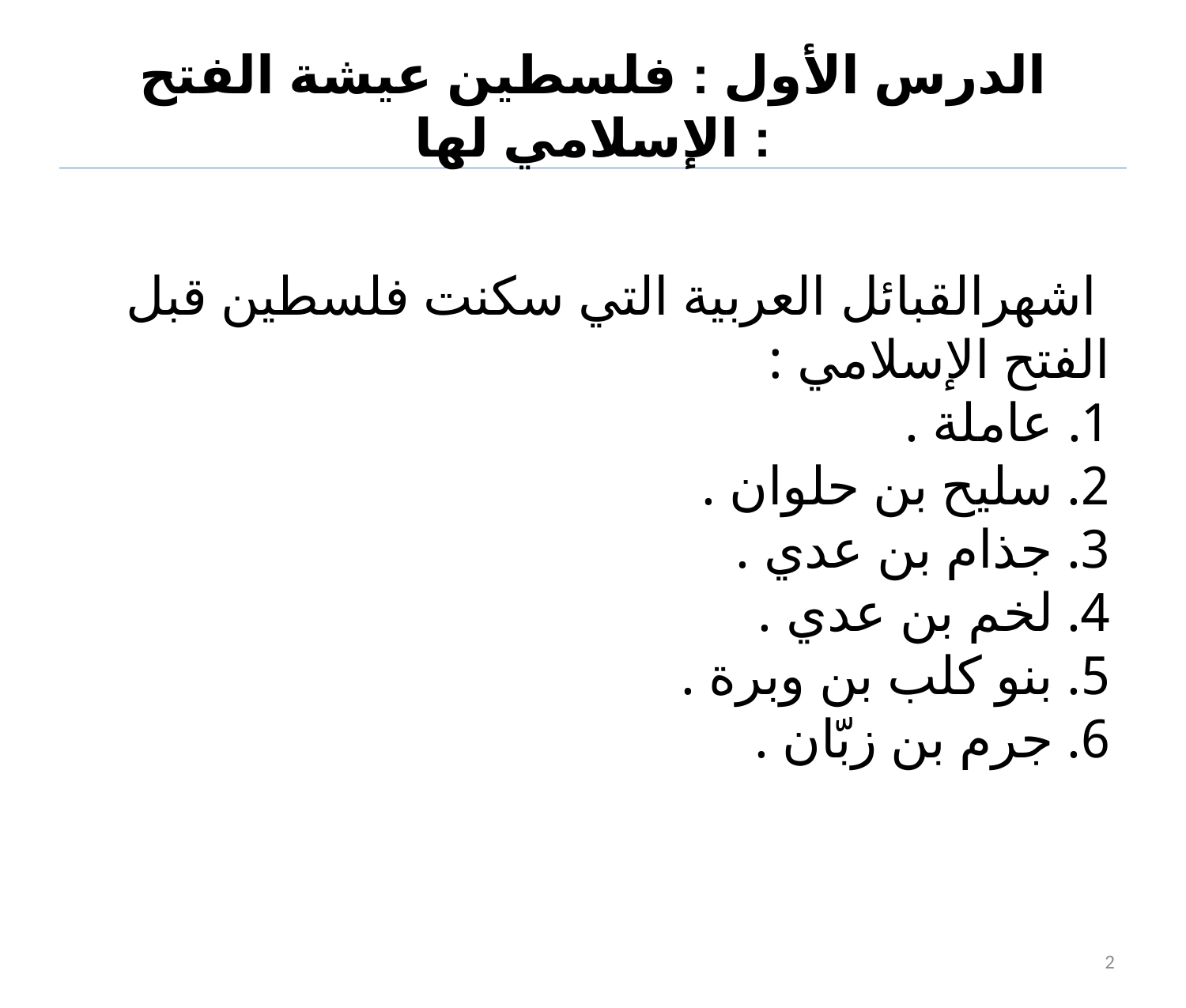

# الدرس الأول : فلسطين عيشة الفتح الإسلامي لها :
 اشهرالقبائل العربية التي سكنت فلسطين قبل الفتح الإسلامي :
1. عاملة .
2. سليح بن حلوان .
3. جذام بن عدي .
4. لخم بن عدي .
5. بنو كلب بن وبرة .
6. جرم بن زبّان .
2